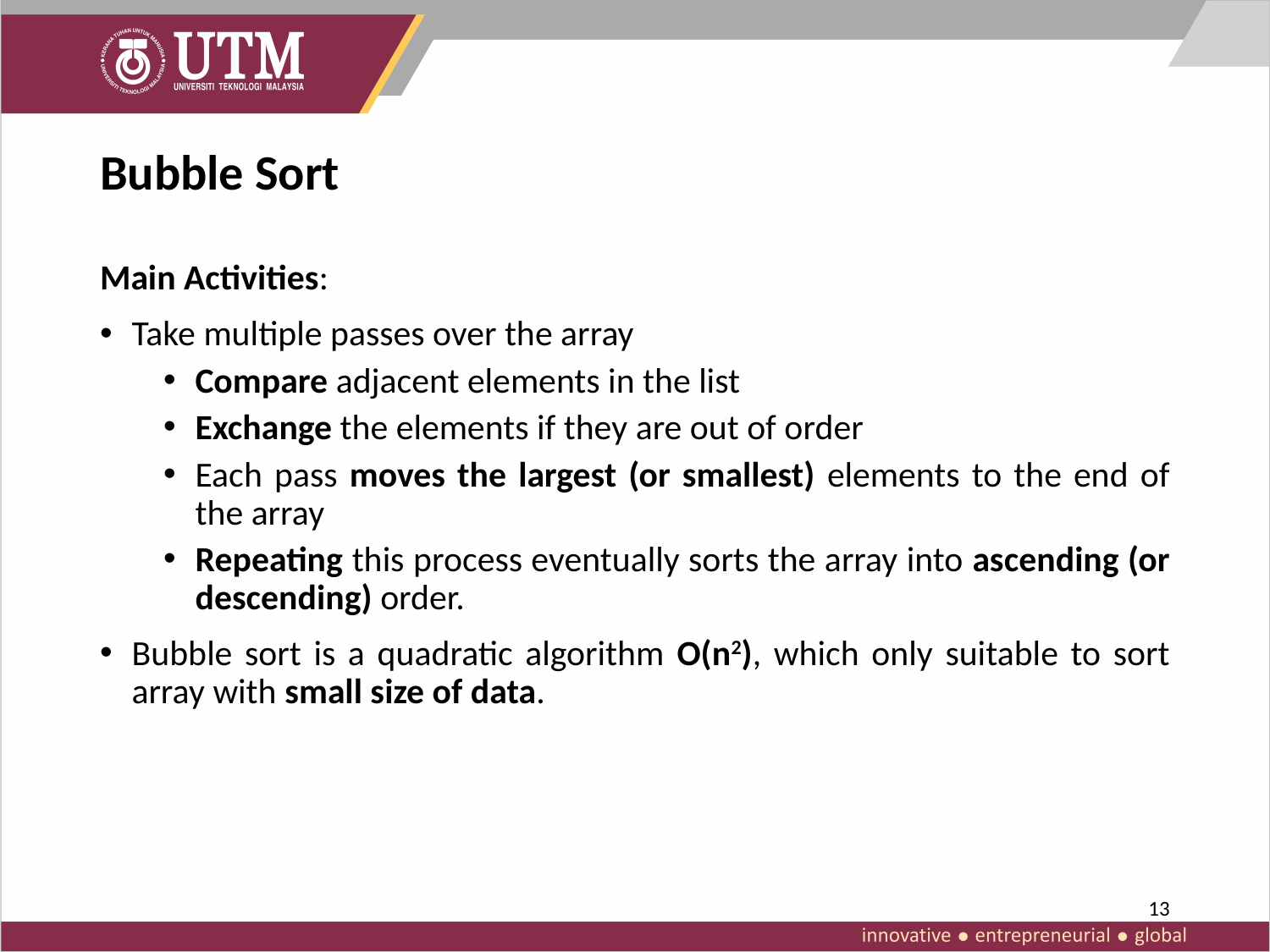

# Bubble Sort
Main Activities:
Take multiple passes over the array
Compare adjacent elements in the list
Exchange the elements if they are out of order
Each pass moves the largest (or smallest) elements to the end of the array
Repeating this process eventually sorts the array into ascending (or descending) order.
Bubble sort is a quadratic algorithm O(n2), which only suitable to sort array with small size of data.
13